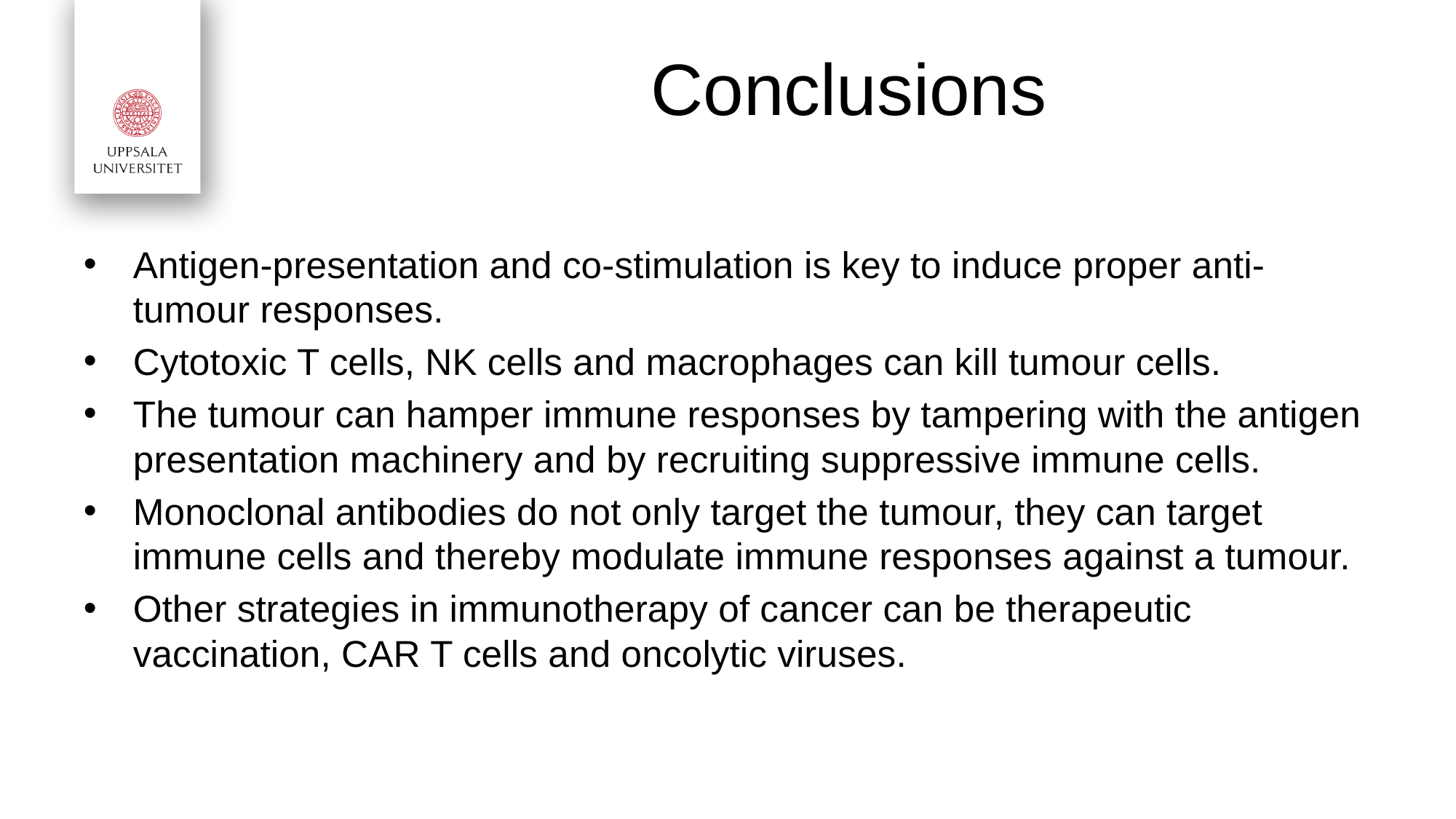

# Conclusions
Antigen-presentation and co-stimulation is key to induce proper anti-tumour responses.
Cytotoxic T cells, NK cells and macrophages can kill tumour cells.
The tumour can hamper immune responses by tampering with the antigen presentation machinery and by recruiting suppressive immune cells.
Monoclonal antibodies do not only target the tumour, they can target immune cells and thereby modulate immune responses against a tumour.
Other strategies in immunotherapy of cancer can be therapeutic vaccination, CAR T cells and oncolytic viruses.